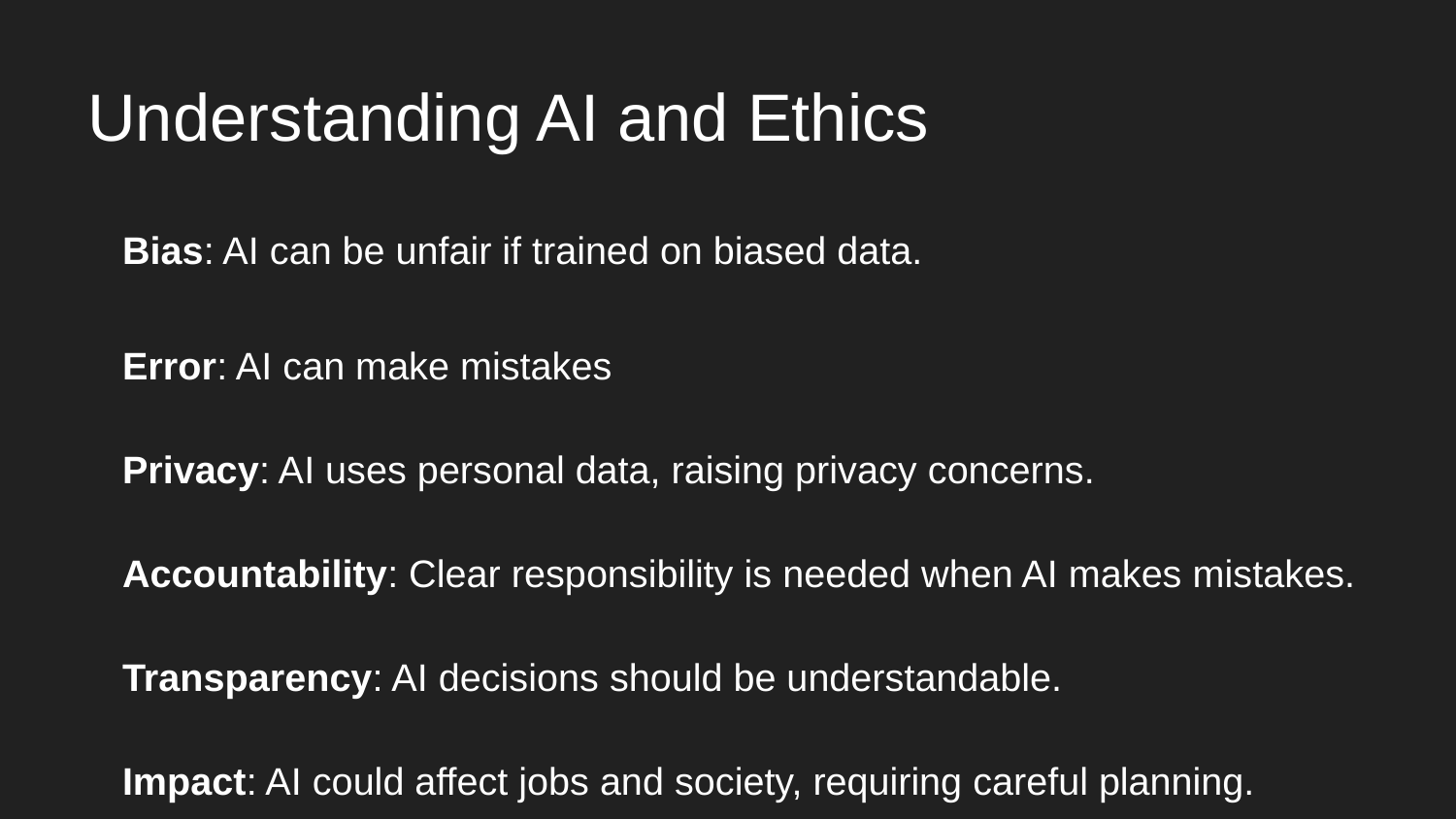

# Understanding AI and Ethics
Bias: AI can be unfair if trained on biased data.

Error: AI can make mistakes
Privacy: AI uses personal data, raising privacy concerns.
Accountability: Clear responsibility is needed when AI makes mistakes.
Transparency: AI decisions should be understandable.
Impact: AI could affect jobs and society, requiring careful planning.